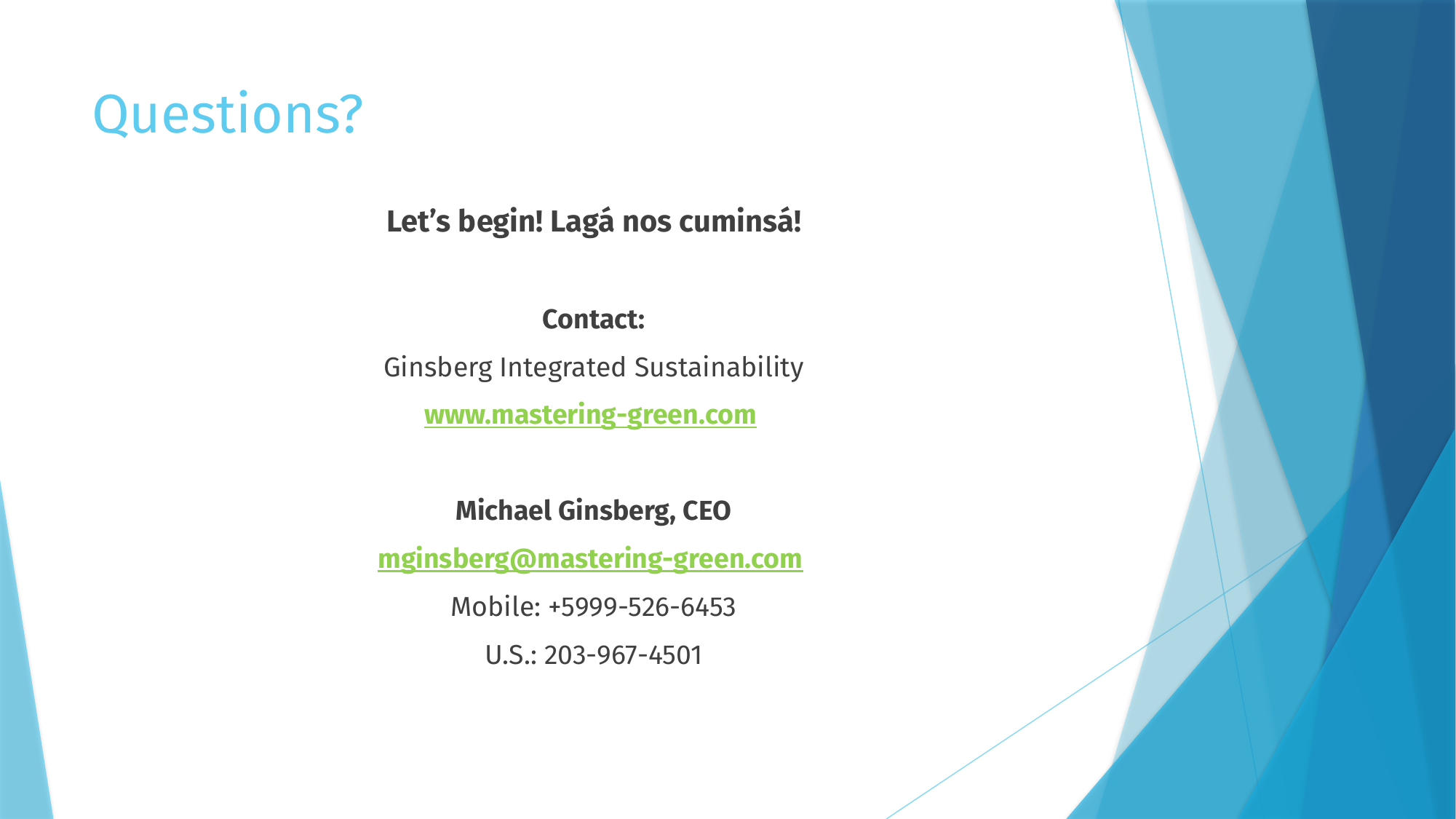

# Questions?
Let’s begin! Lagá nos cuminsá!

Contact:
Ginsberg Integrated Sustainability
www.mastering-green.com

Michael Ginsberg, CEO
mginsberg@mastering-green.com
Mobile: +5999-526-6453
U.S.: 203-967-4501